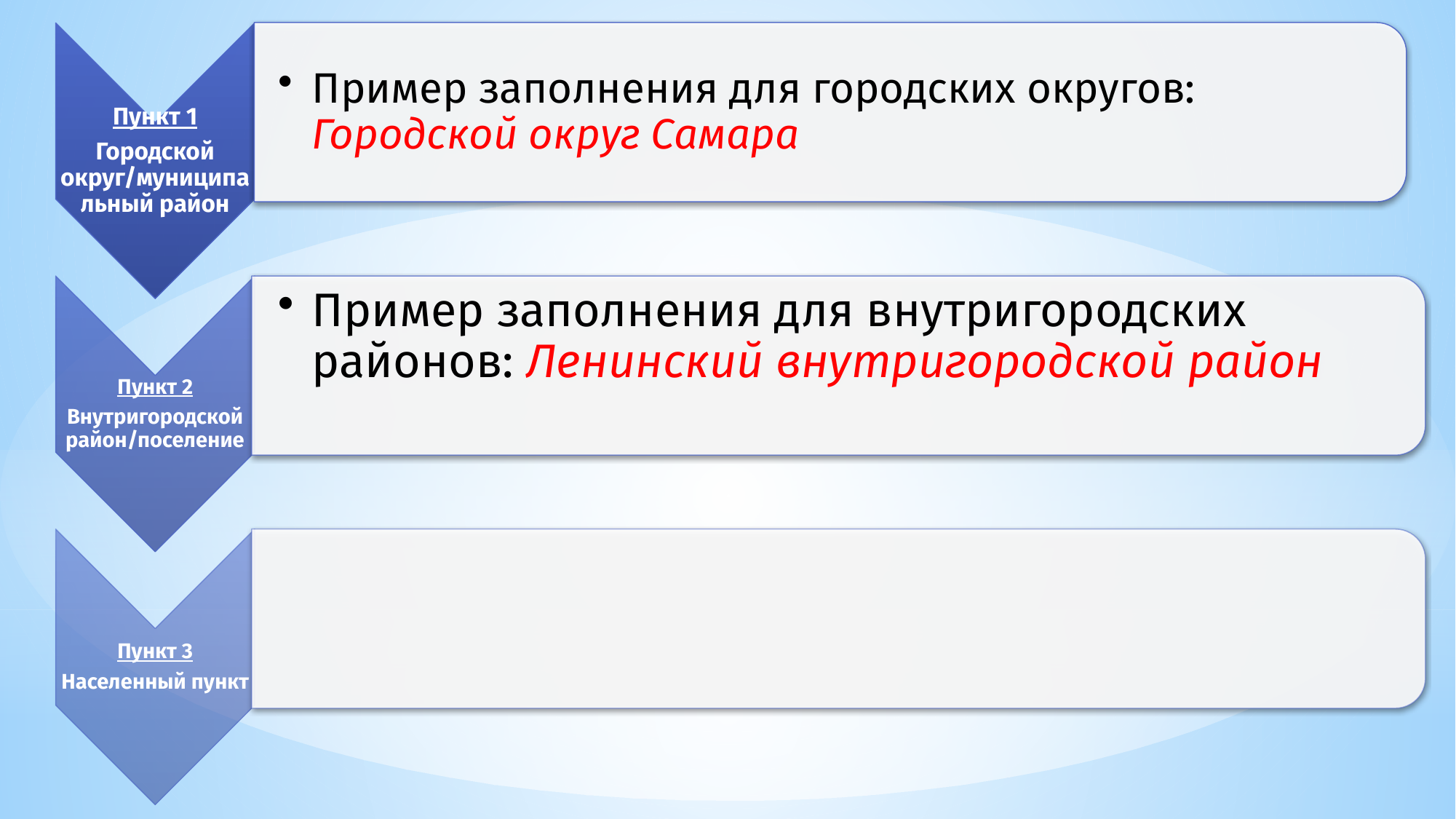

Пункт 1
Городской округ/муниципальный район
Пример заполнения для городских округов:
Городской округ Самара
Пункт 2
Внутригородской район/поселение
Пример заполнения для внутригородских районов: Ленинский внутригородской район

Пункт 3
Населенный пункт